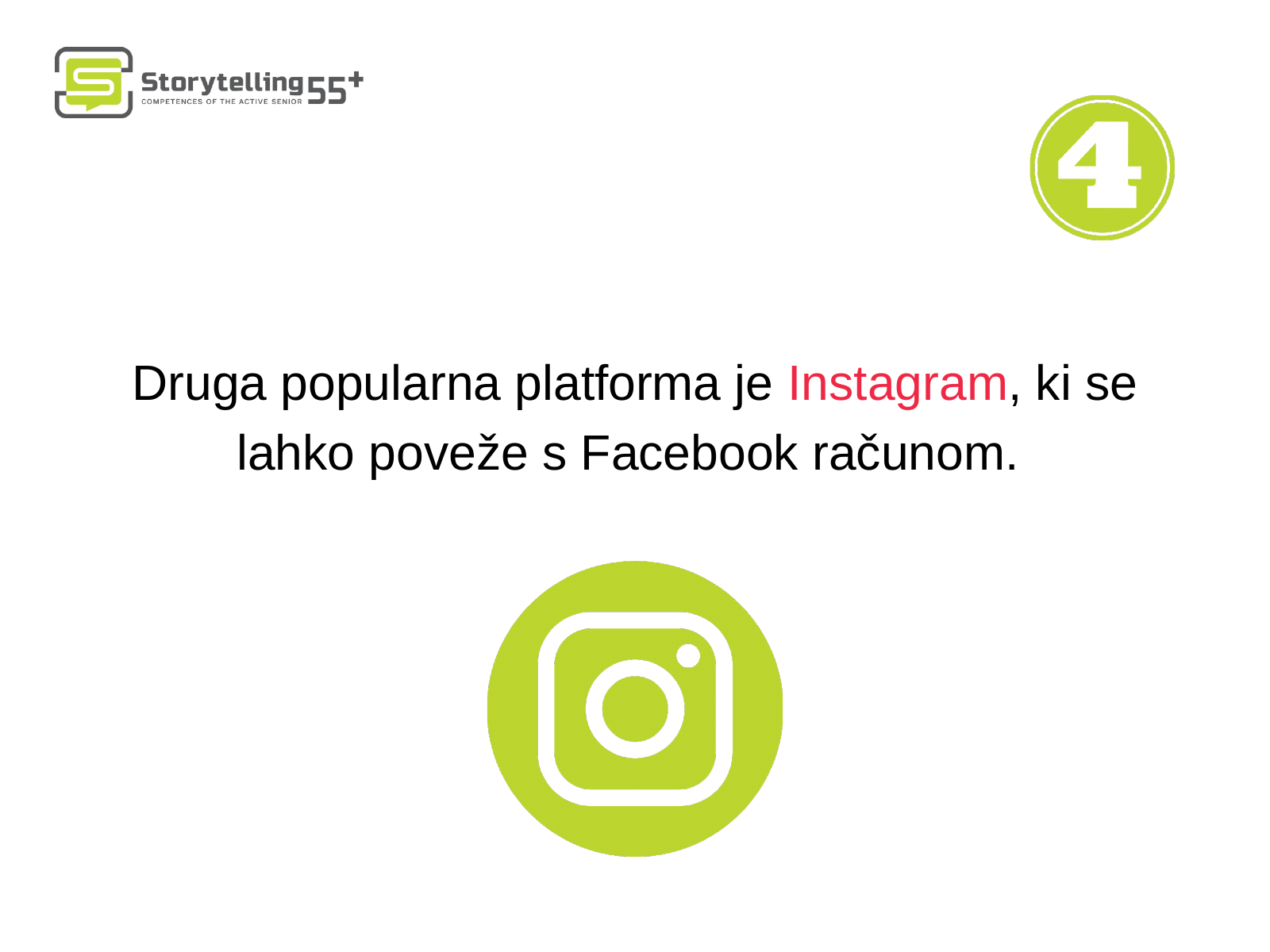

Druga popularna platforma je Instagram, ki se lahko poveže s Facebook računom.